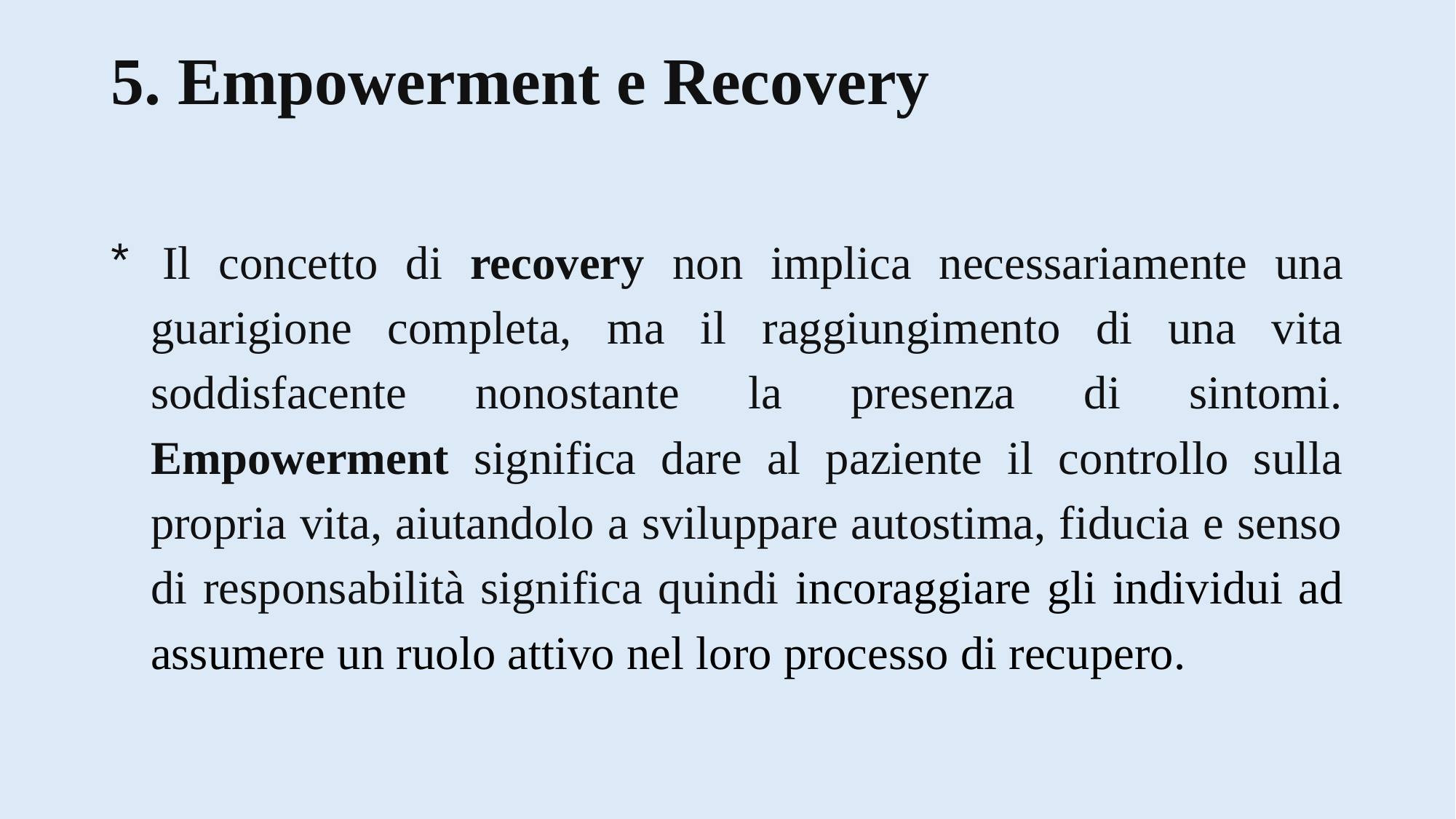

# 5. Empowerment e Recovery
 Il concetto di recovery non implica necessariamente una guarigione completa, ma il raggiungimento di una vita soddisfacente nonostante la presenza di sintomi. Empowerment significa dare al paziente il controllo sulla propria vita, aiutandolo a sviluppare autostima, fiducia e senso di responsabilità significa quindi incoraggiare gli individui ad assumere un ruolo attivo nel loro processo di recupero.